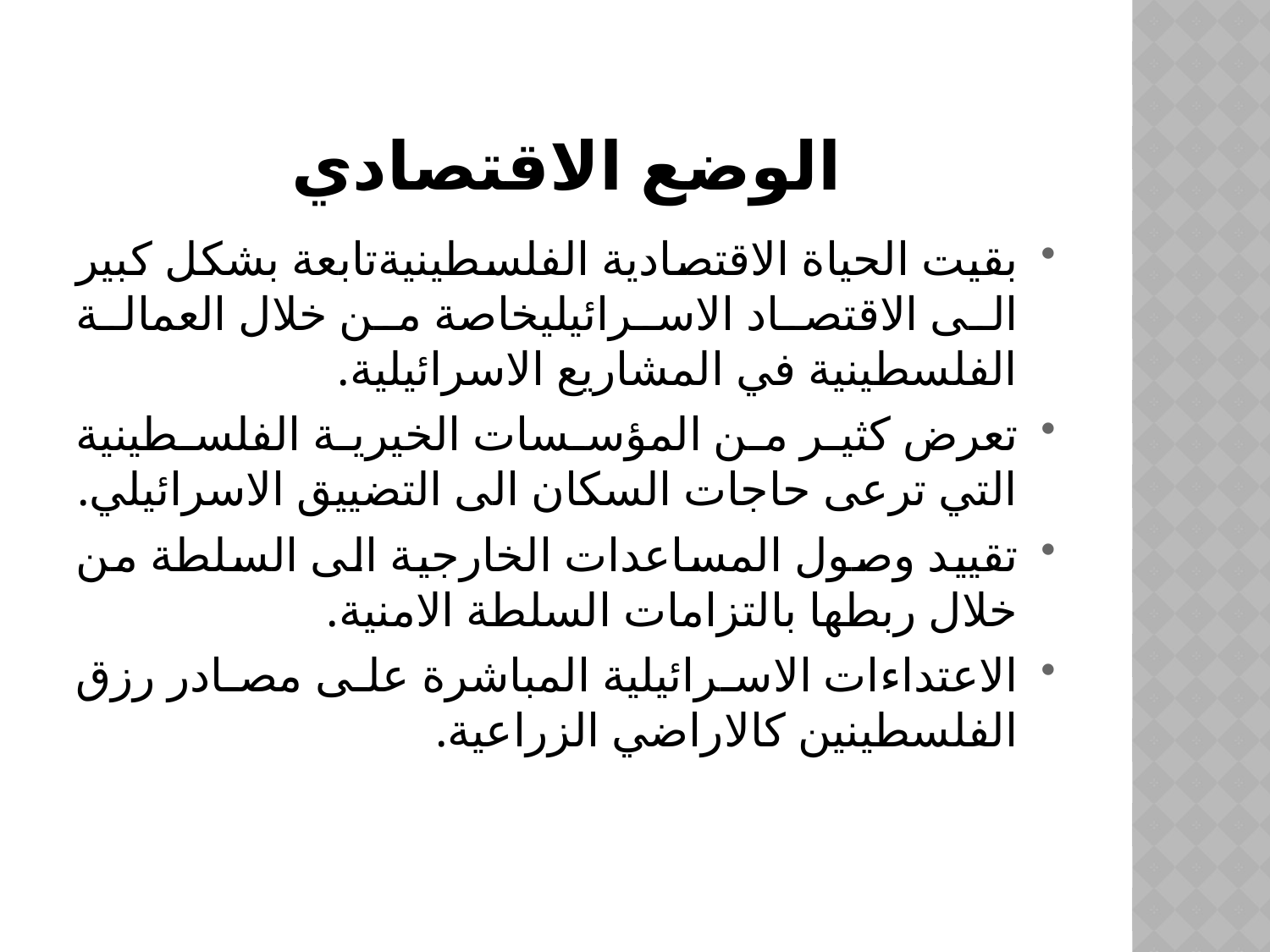

# الوضع الاقتصادي
بقيت الحياة الاقتصادية الفلسطينيةتابعة بشكل كبير الى الاقتصاد الاسرائيليخاصة من خلال العمالة الفلسطينية في المشاريع الاسرائيلية.
تعرض كثير من المؤسسات الخيرية الفلسطينية التي ترعى حاجات السكان الى التضييق الاسرائيلي.
تقييد وصول المساعدات الخارجية الى السلطة من خلال ربطها بالتزامات السلطة الامنية.
الاعتداءات الاسرائيلية المباشرة على مصادر رزق الفلسطينين كالاراضي الزراعية.